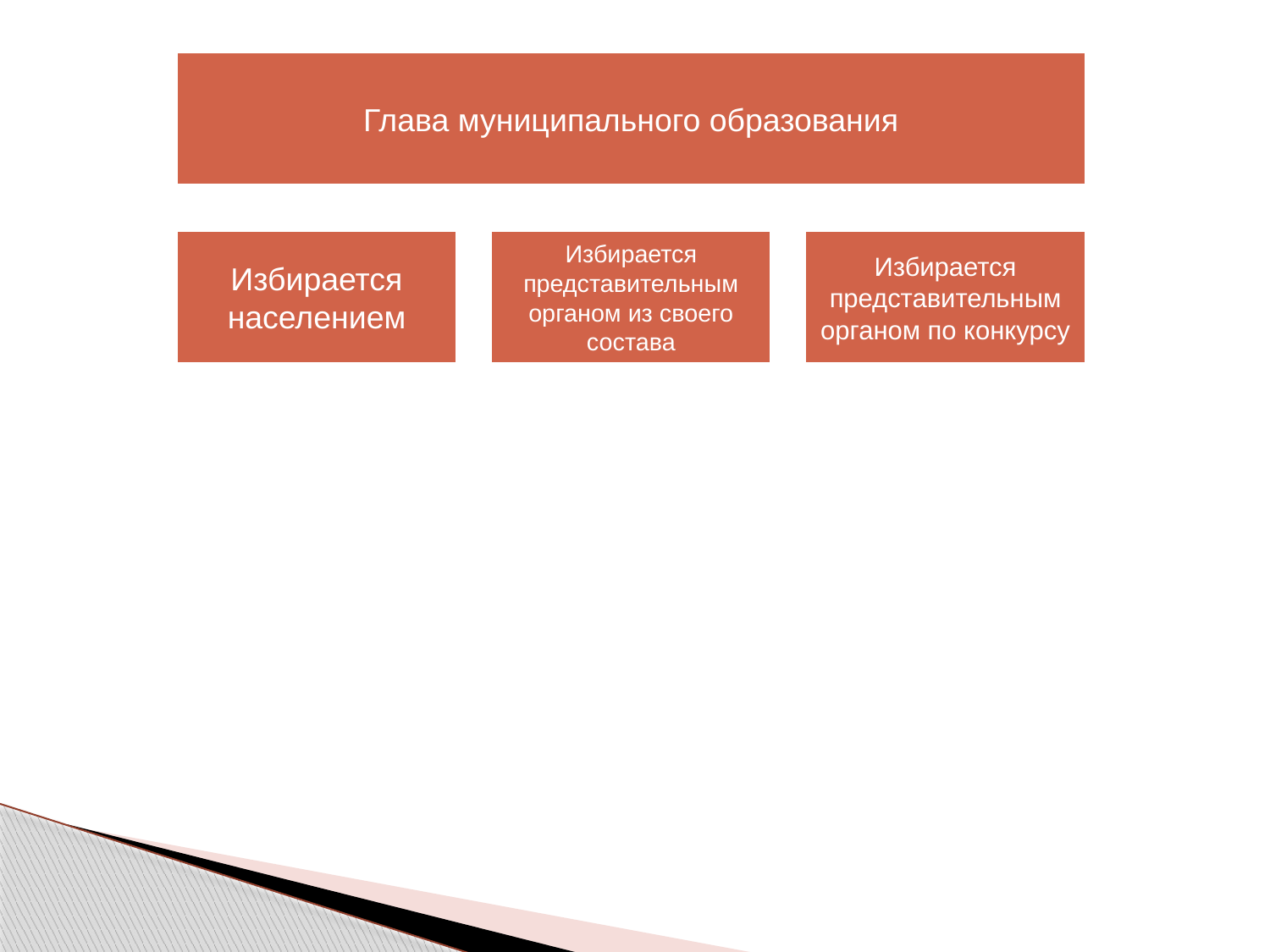

Глава муниципального образования
Избирается населением
Избирается представительным органом из своего состава
Избирается представительным органом по конкурсу